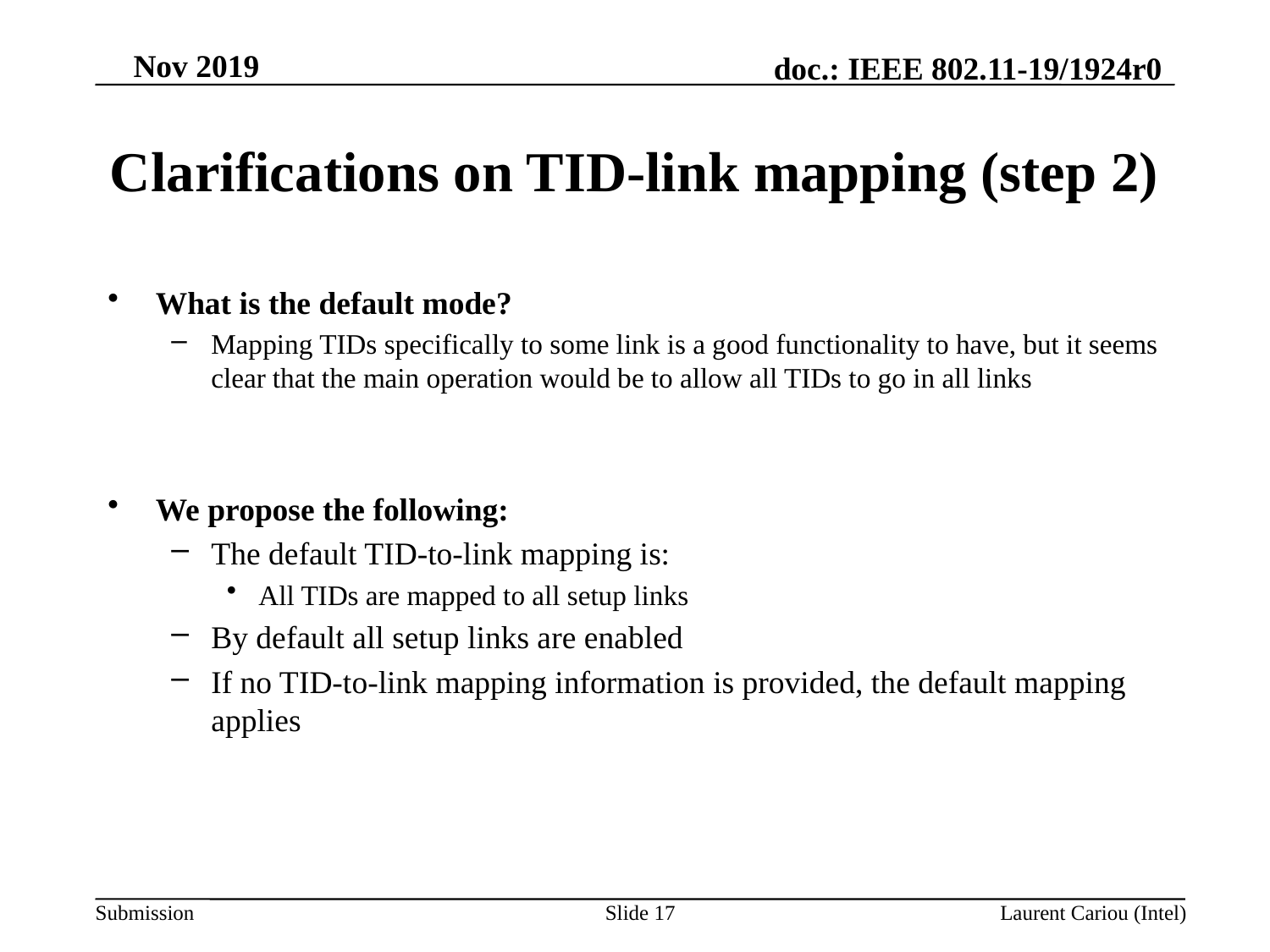

# Clarifications on TID-link mapping (step 2)
What is the default mode?
Mapping TIDs specifically to some link is a good functionality to have, but it seems clear that the main operation would be to allow all TIDs to go in all links

We propose the following:
The default TID-to-link mapping is:
All TIDs are mapped to all setup links
By default all setup links are enabled
If no TID-to-link mapping information is provided, the default mapping applies

Slide 17
Laurent Cariou (Intel)